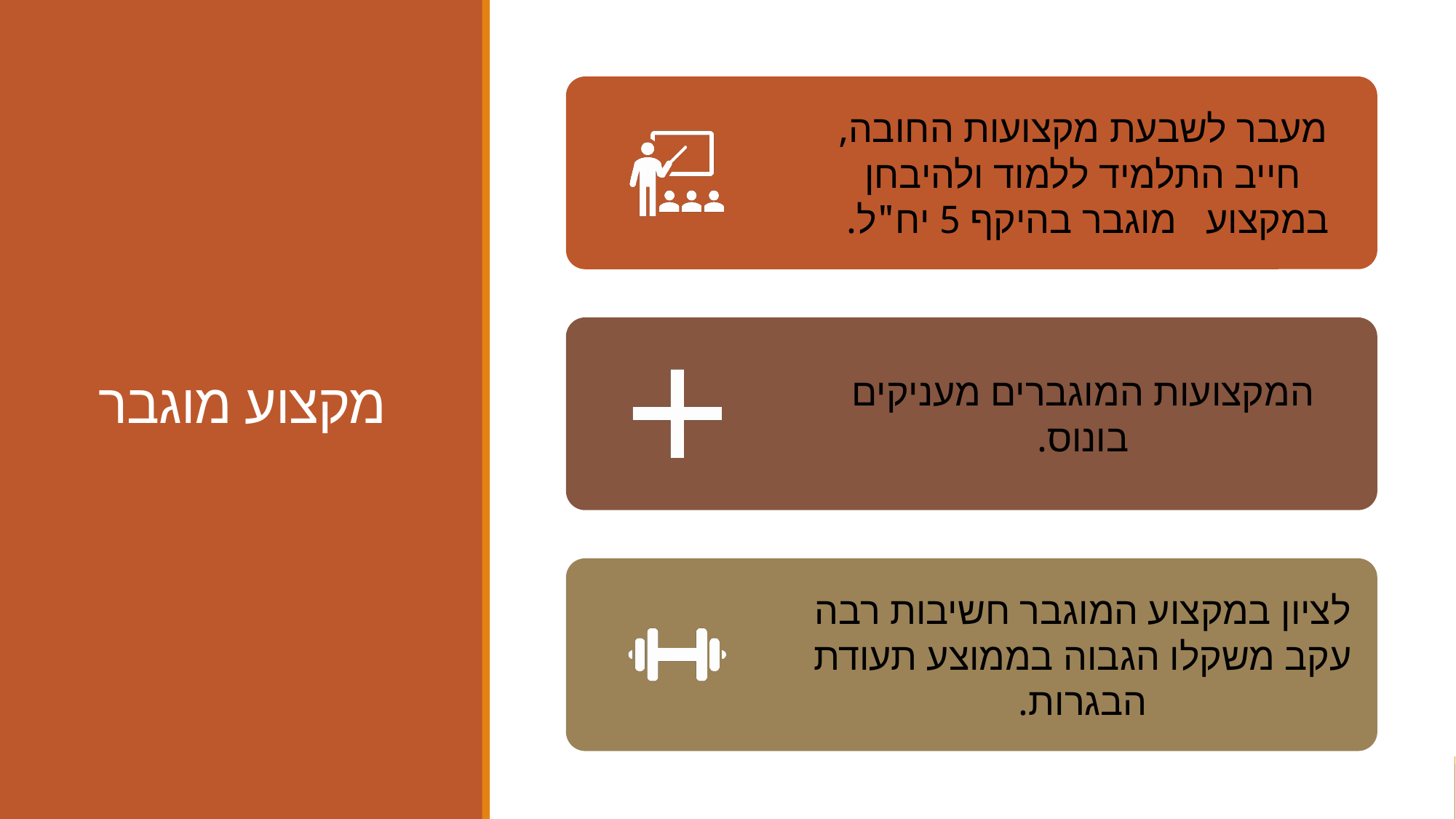

# מקצוע מוגבר
מעבר לשבעת מקצועות החובה, חייב התלמיד ללמוד ולהיבחן במקצוע   מוגבר בהיקף 5 יח"ל.
המקצועות המוגברים מעניקים בונוס.
לציון במקצוע המוגבר חשיבות רבה עקב משקלו הגבוה בממוצע תעודת הבגרות.